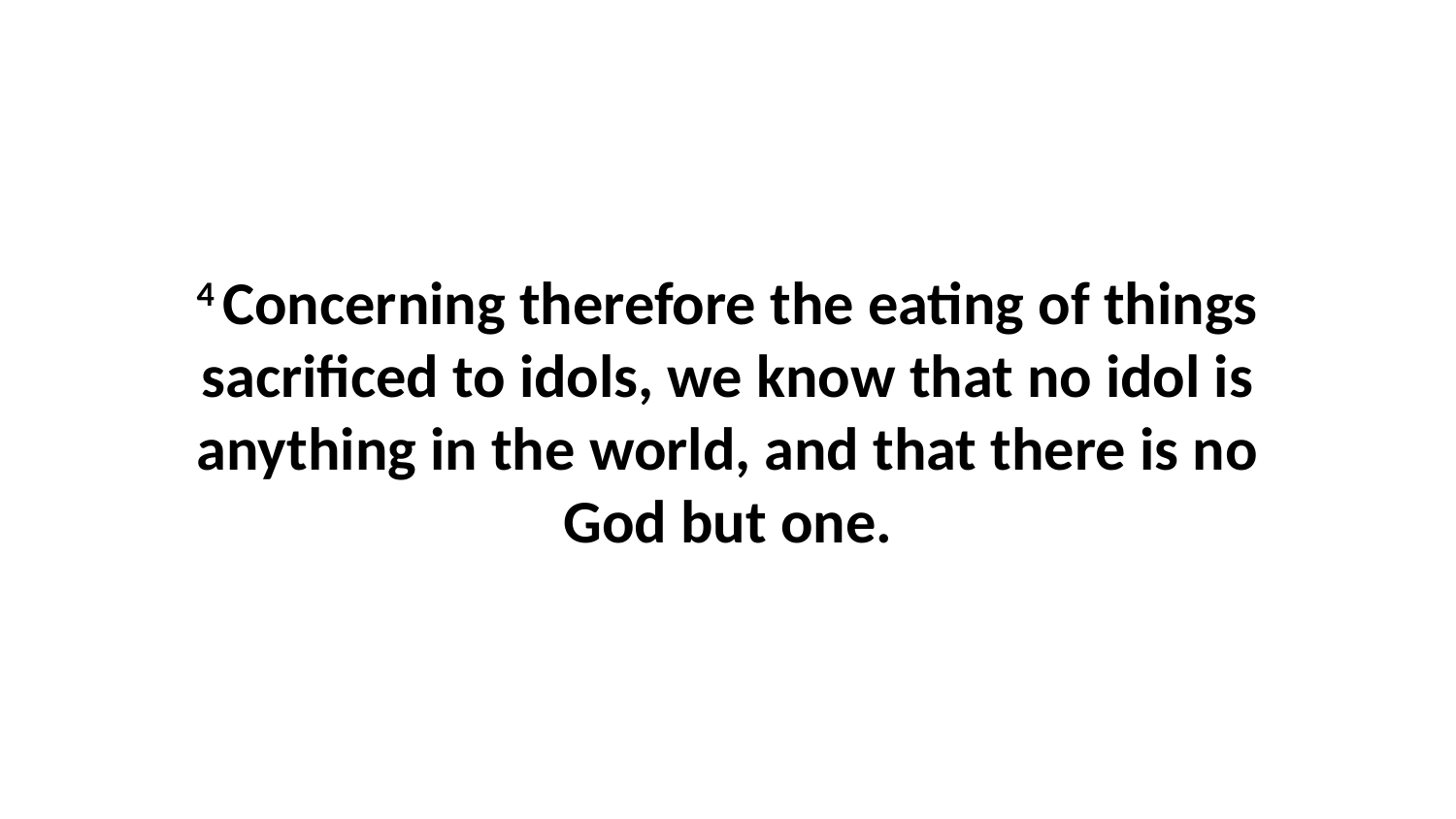

4 Concerning therefore the eating of things sacrificed to idols, we know that no idol is anything in the world, and that there is no God but one.